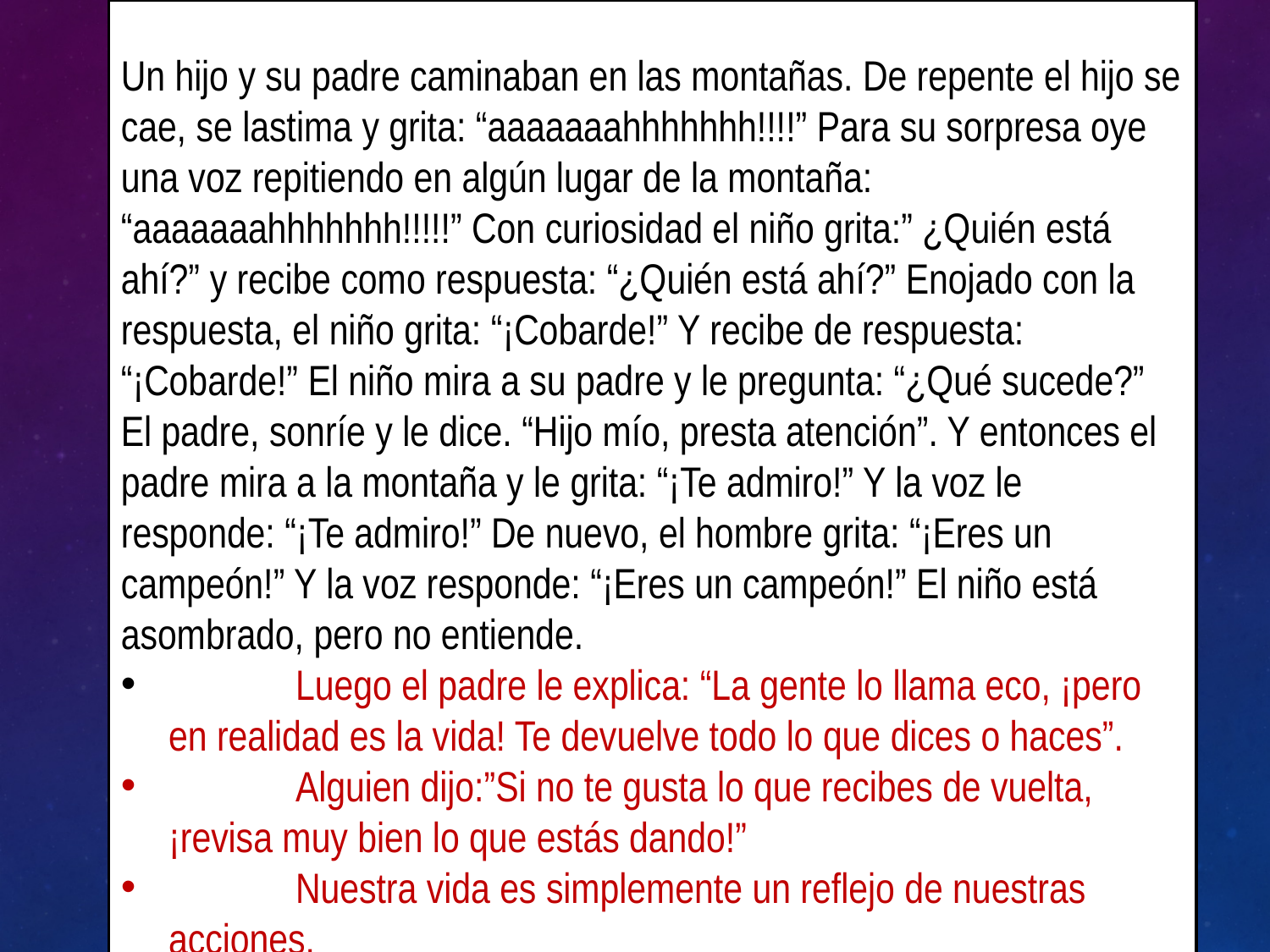

Un hijo y su padre caminaban en las montañas. De repente el hijo se cae, se lastima y grita: “aaaaaaahhhhhhh!!!!” Para su sorpresa oye una voz repitiendo en algún lugar de la montaña: “aaaaaaahhhhhhh!!!!!” Con curiosidad el niño grita:” ¿Quién está ahí?” y recibe como respuesta: “¿Quién está ahí?” Enojado con la respuesta, el niño grita: “¡Cobarde!” Y recibe de respuesta: “¡Cobarde!” El niño mira a su padre y le pregunta: “¿Qué sucede?” El padre, sonríe y le dice. “Hijo mío, presta atención”. Y entonces el padre mira a la montaña y le grita: “¡Te admiro!” Y la voz le responde: “¡Te admiro!” De nuevo, el hombre grita: “¡Eres un campeón!” Y la voz responde: “¡Eres un campeón!” El niño está asombrado, pero no entiende.
 	Luego el padre le explica: “La gente lo llama eco, ¡pero en realidad es la vida! Te devuelve todo lo que dices o haces”.
 	Alguien dijo:”Si no te gusta lo que recibes de vuelta, ¡revisa muy bien lo que estás dando!”
 	Nuestra vida es simplemente un reflejo de nuestras acciones.
11